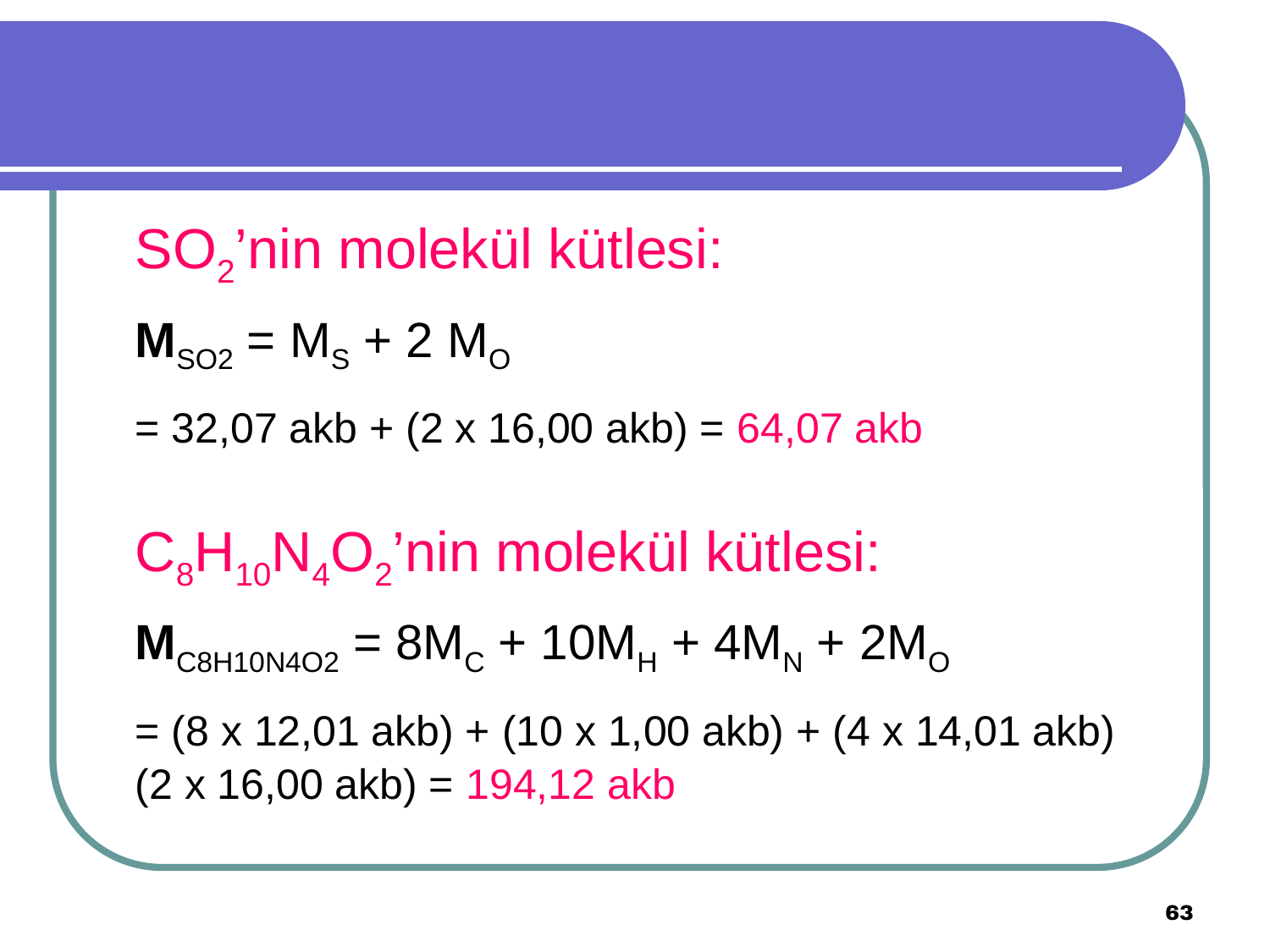

SO2’nin molekül kütlesi:
	MSO2 = MS + 2 MO
	= 32,07 akb + (2 x 16,00 akb) = 64,07 akb

	C8H10N4O2’nin molekül kütlesi:
	MC8H10N4O2 = 8MC + 10MH + 4MN + 2MO
	= (8 x 12,01 akb) + (10 x 1,00 akb) + (4 x 14,01 akb) (2 x 16,00 akb) = 194,12 akb

63